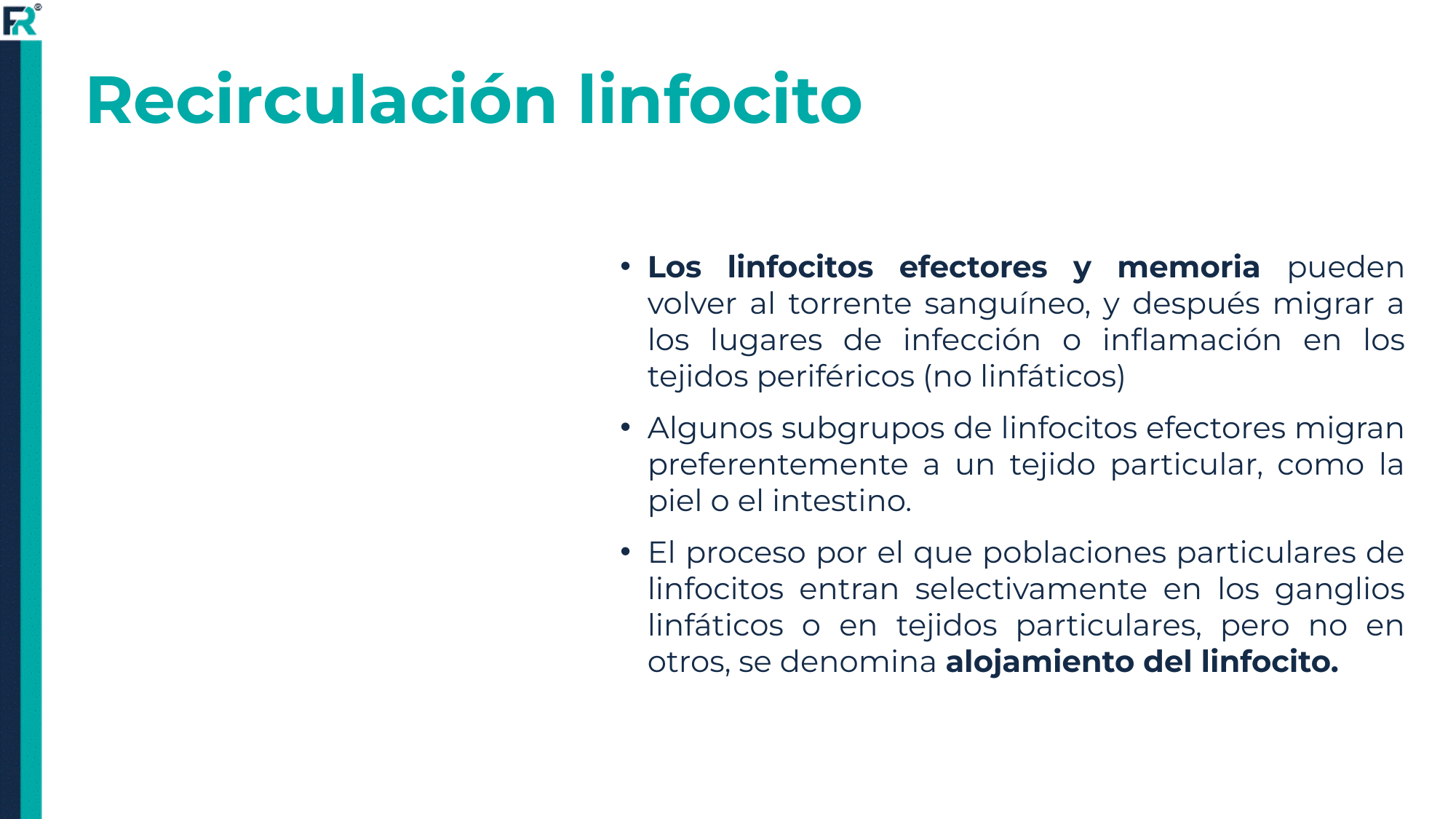

# Recirculación linfocito
Los linfocitos efectores y memoria pueden volver al torrente sanguíneo, y después migrar a los lugares de infección o inflamación en los tejidos periféricos (no linfáticos)
Algunos subgrupos de linfocitos efectores migran preferentemente a un tejido particular, como la piel o el intestino.
El proceso por el que poblaciones particulares de linfocitos entran selectivamente en los ganglios linfáticos o en tejidos particulares, pero no en otros, se denomina alojamiento del linfocito.